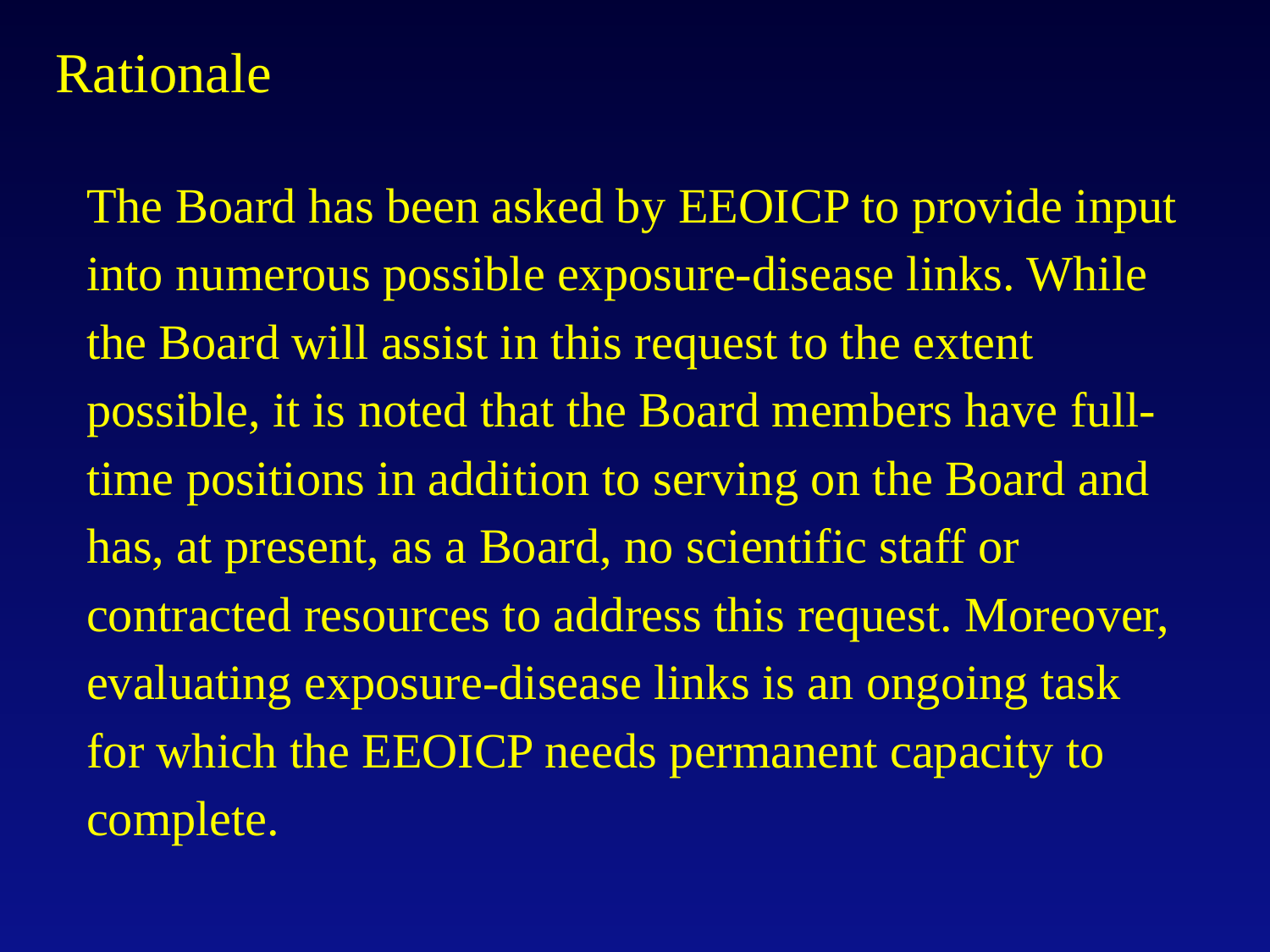

# Rationale

The Board has been asked by EEOICP to provide input into numerous possible exposure-disease links. While the Board will assist in this request to the extent possible, it is noted that the Board members have full-time positions in addition to serving on the Board and has, at present, as a Board, no scientific staff or contracted resources to address this request. Moreover, evaluating exposure-disease links is an ongoing task for which the EEOICP needs permanent capacity to complete.